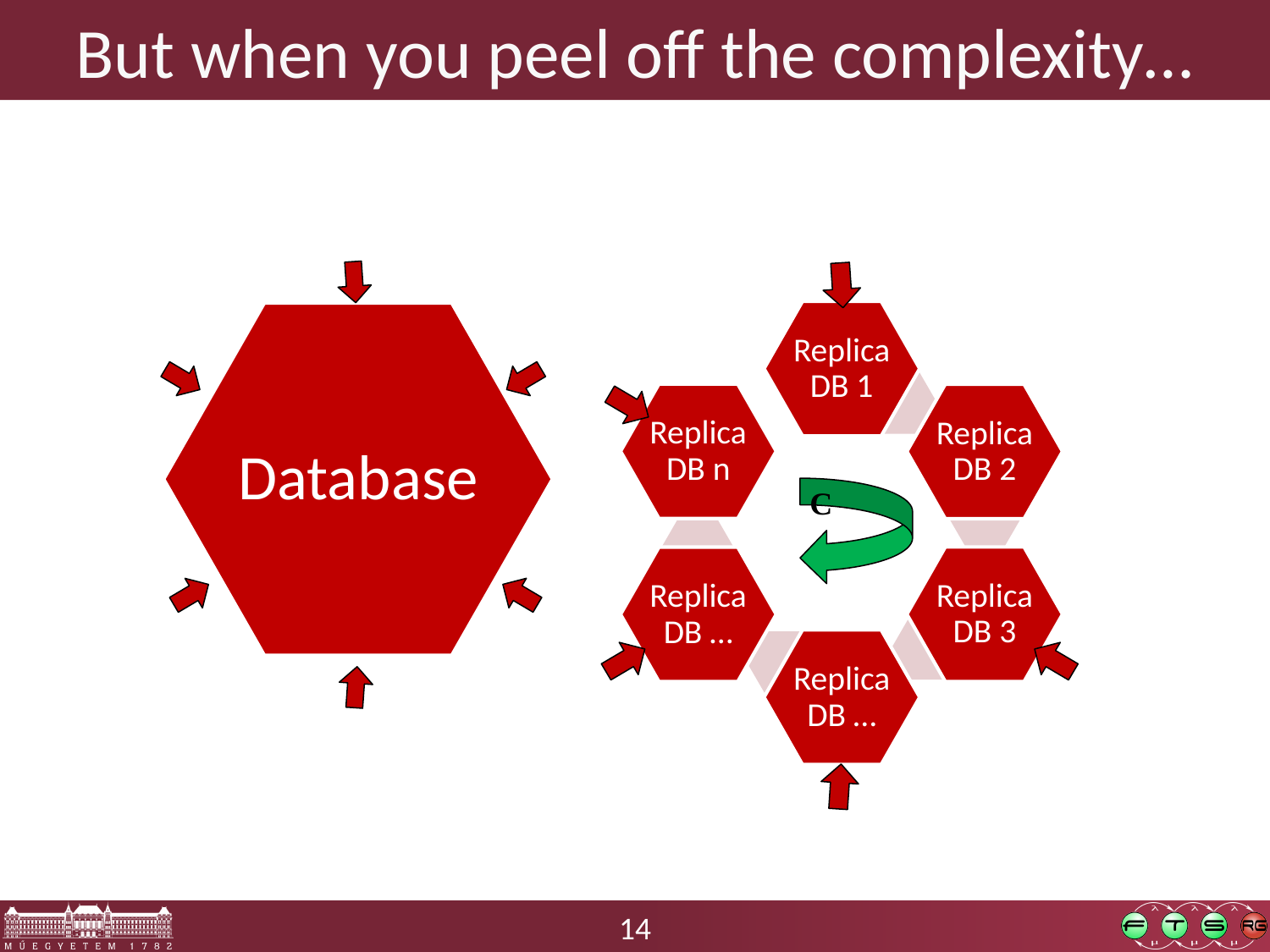

# But when you peel off the complexity…
Database

Replica DB 1
Replica DB 2
Replica DB 3
Replica DB …
Replica DB …
Replica DB n

C